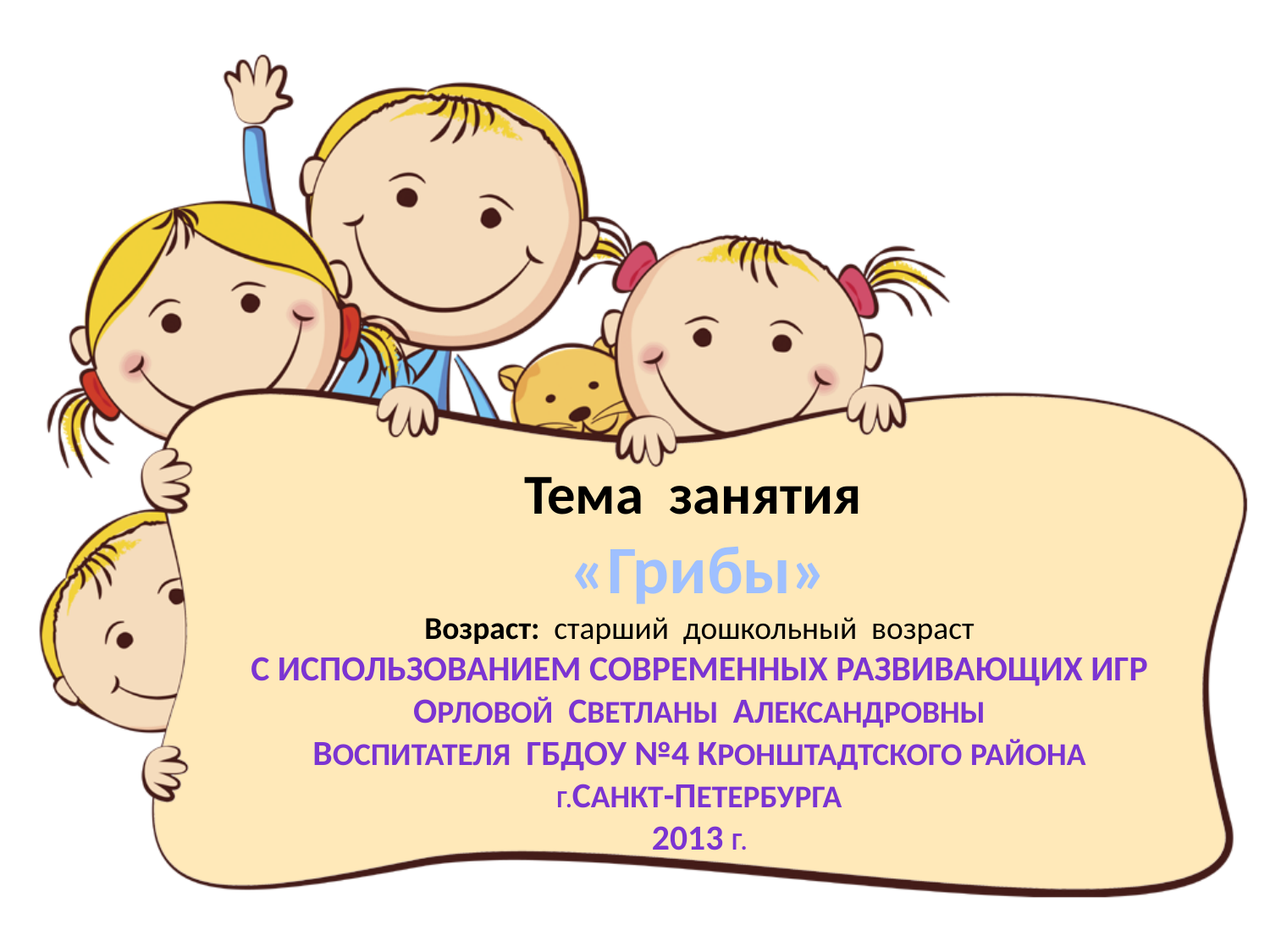

# Тема  занятия «Грибы» Возраст:  старший  дошкольный  возраст с использованием современных развивающих игр Орловой  светланы  александровны ВоспитателЯ  ГБДОУ №4 КРОНШТАДТСКОГО РАЙОНА Г.Санкт-петербурга 2013 г.